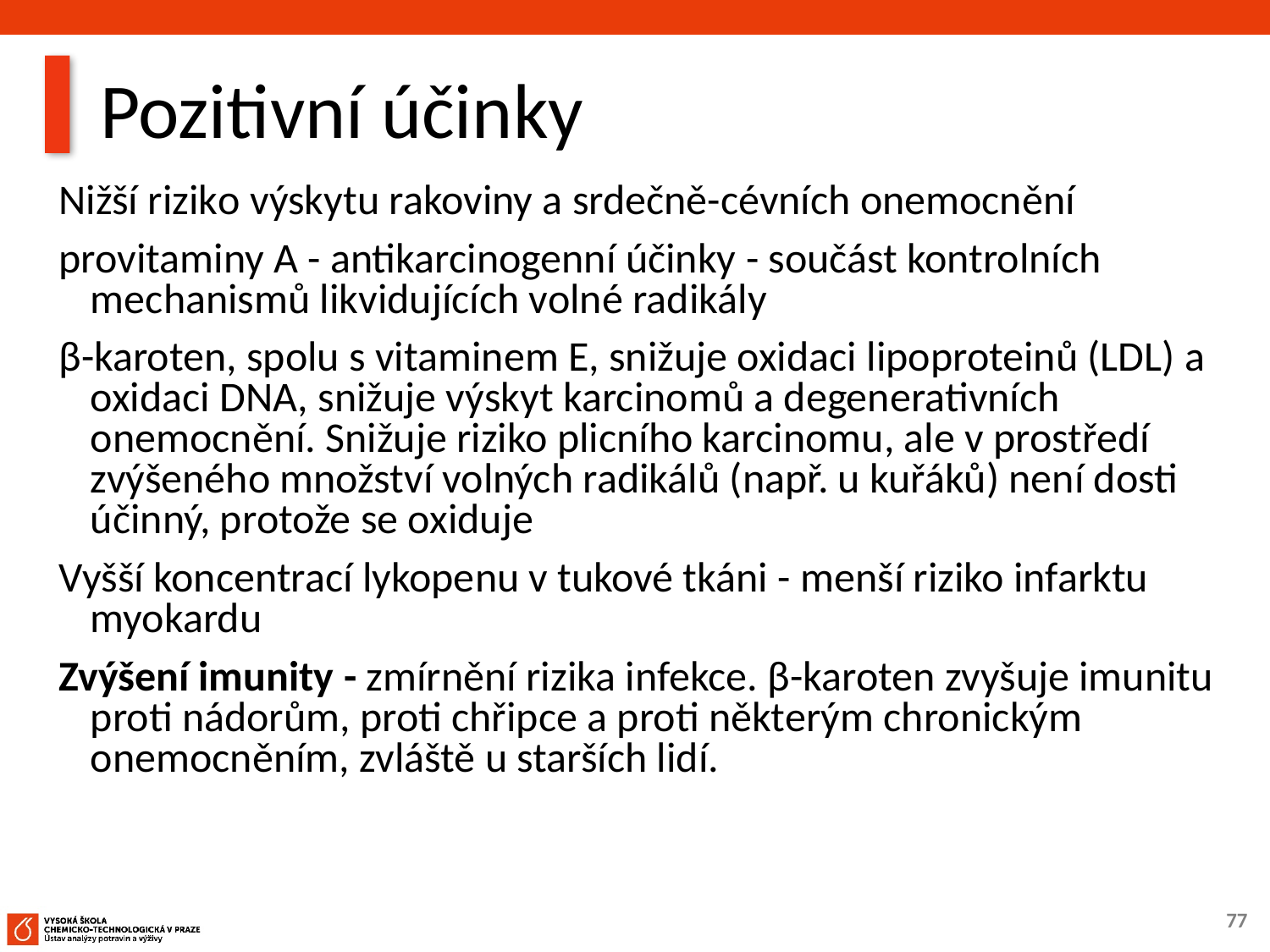

# Pozitivní účinky
Nižší riziko výskytu rakoviny a srdečně-cévních onemocnění
provitaminy A - antikarcinogenní účinky - součást kontrolních mechanismů likvidujících volné radikály
β-karoten, spolu s vitaminem E, snižuje oxidaci lipoproteinů (LDL) a oxidaci DNA, snižuje výskyt karcinomů a degenerativních onemocnění. Snižuje riziko plicního karcinomu, ale v prostředí zvýšeného množství volných radikálů (např. u kuřáků) není dosti účinný, protože se oxiduje
Vyšší koncentrací lykopenu v tukové tkáni - menší riziko infarktu myokardu
Zvýšení imunity - zmírnění rizika infekce. β-karoten zvyšuje imunitu proti nádorům, proti chřipce a proti některým chronickým onemocněním, zvláště u starších lidí.